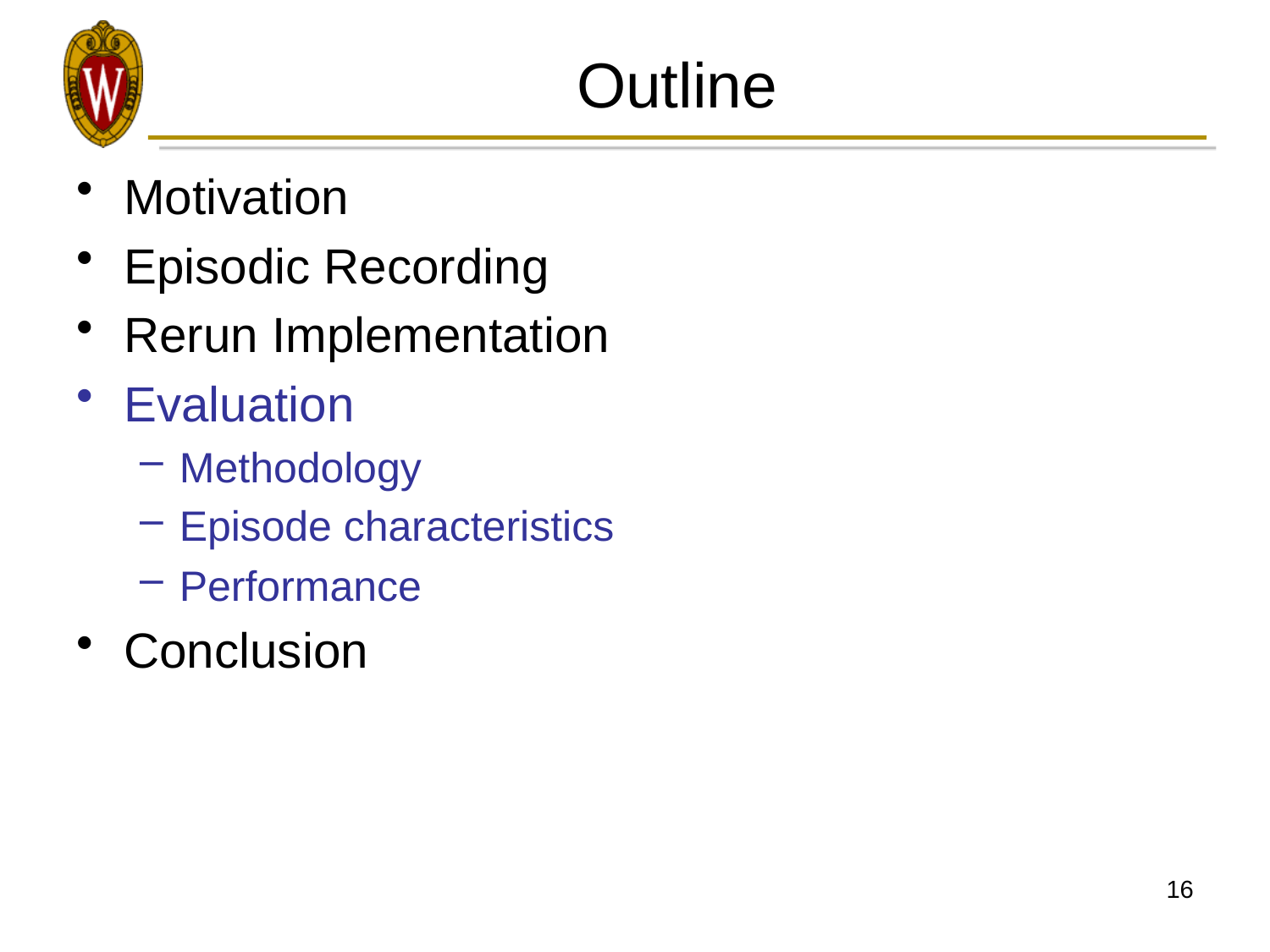

# Outline
Motivation
Episodic Recording
Rerun Implementation
Evaluation
Methodology
Episode characteristics
Performance
Conclusion
16